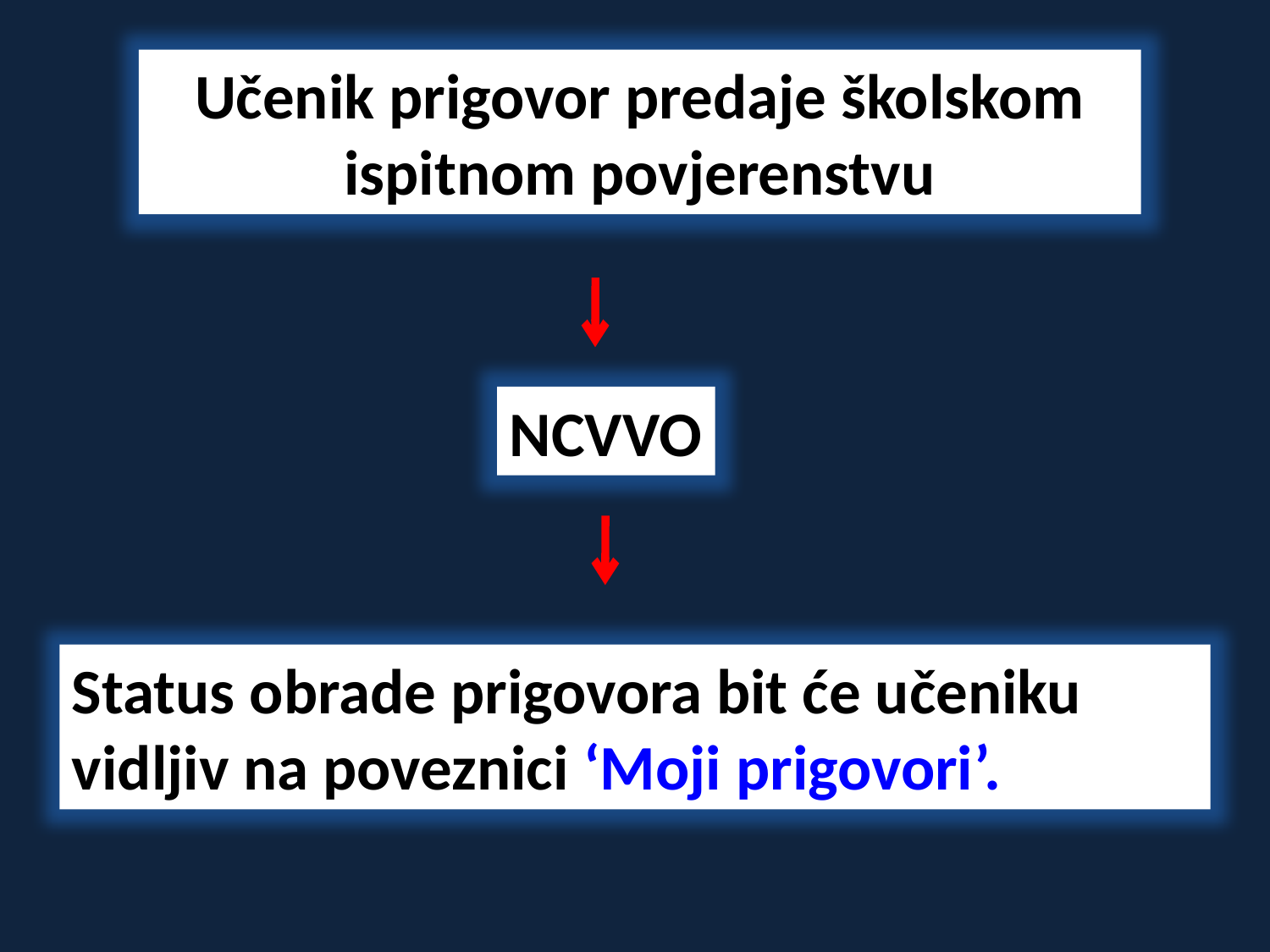

Učenik prigovor predaje školskom ispitnom povjerenstvu
NCVVO
Status obrade prigovora bit će učeniku vidljiv na poveznici ‘Moji prigovori’.